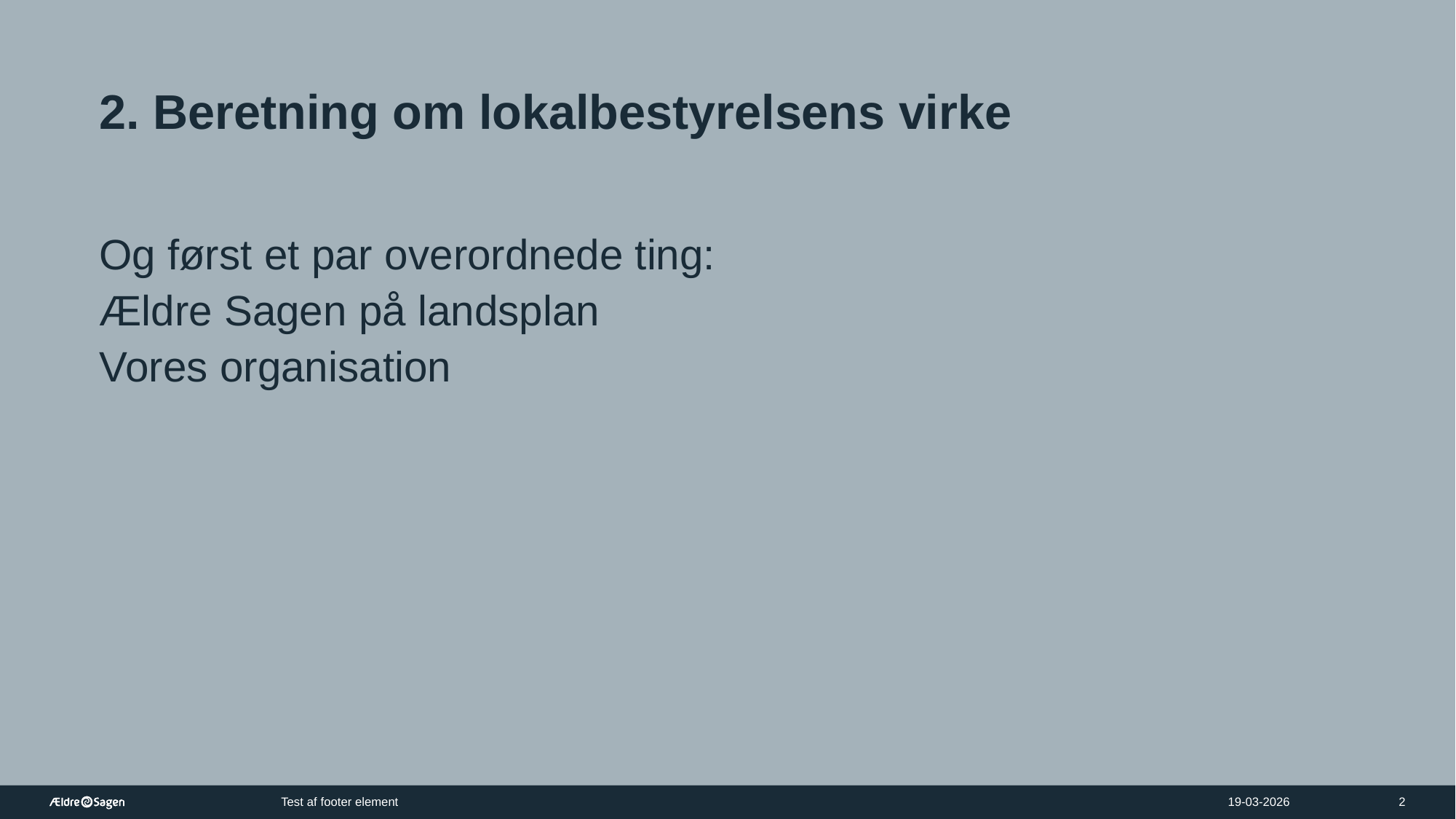

# 2. Beretning om lokalbestyrelsens virke
Og først et par overordnede ting:
Ældre Sagen på landsplan
Vores organisation

Test af footer element
19-03-2026
2